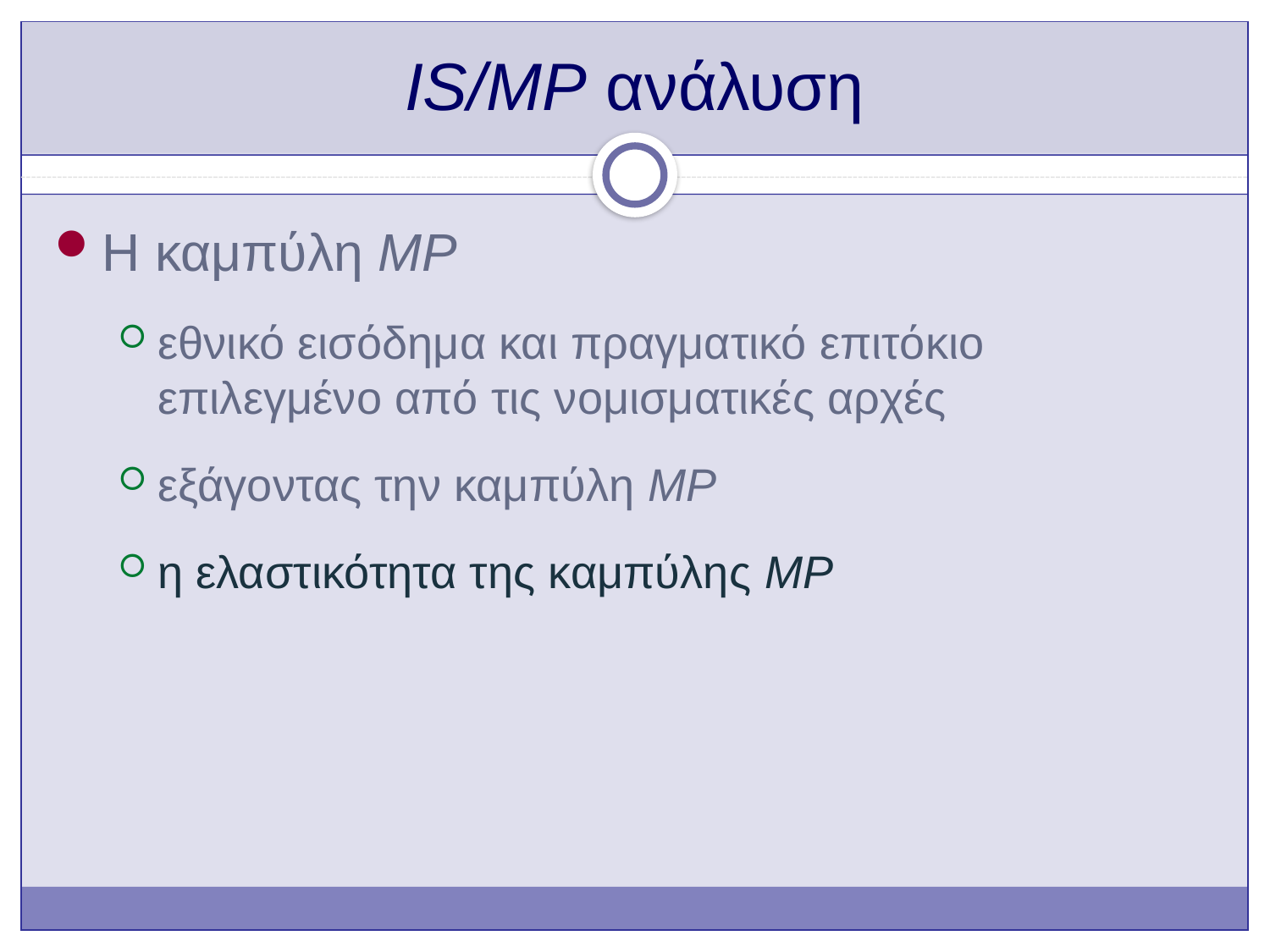

# IS/MP ανάλυση
Η καμπύλη MP
εθνικό εισόδημα και πραγματικό επιτόκιο επιλεγμένο από τις νομισματικές αρχές
εξάγοντας την καμπύλη MP
η ελαστικότητα της καμπύλης MP